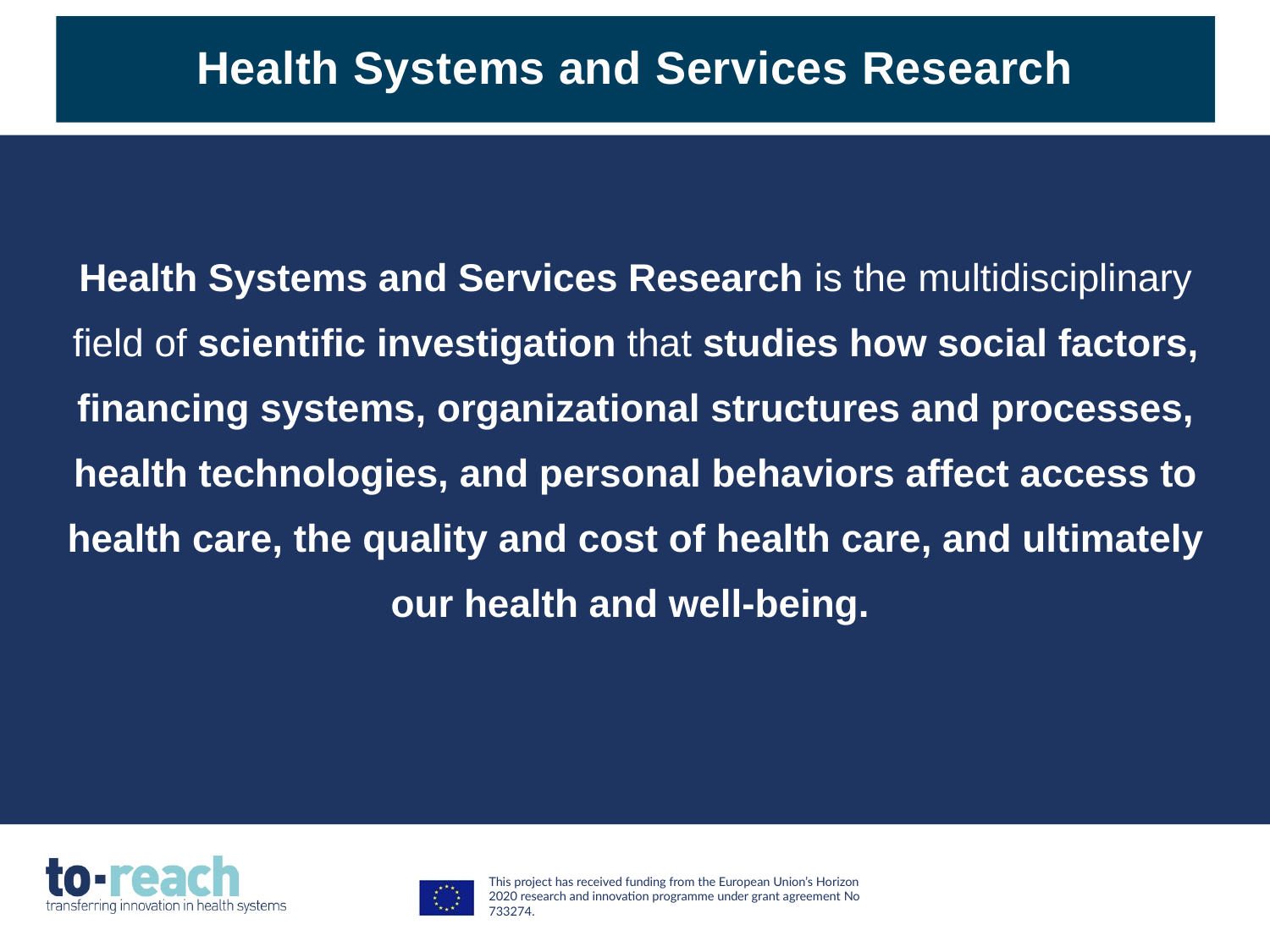

# Health Systems and Services Research

Health Systems and Services Research is the multidisciplinary field of scientific investigation that studies how social factors, financing systems, organizational structures and processes, health technologies, and personal behaviors affect access to health care, the quality and cost of health care, and ultimately our health and well-being.